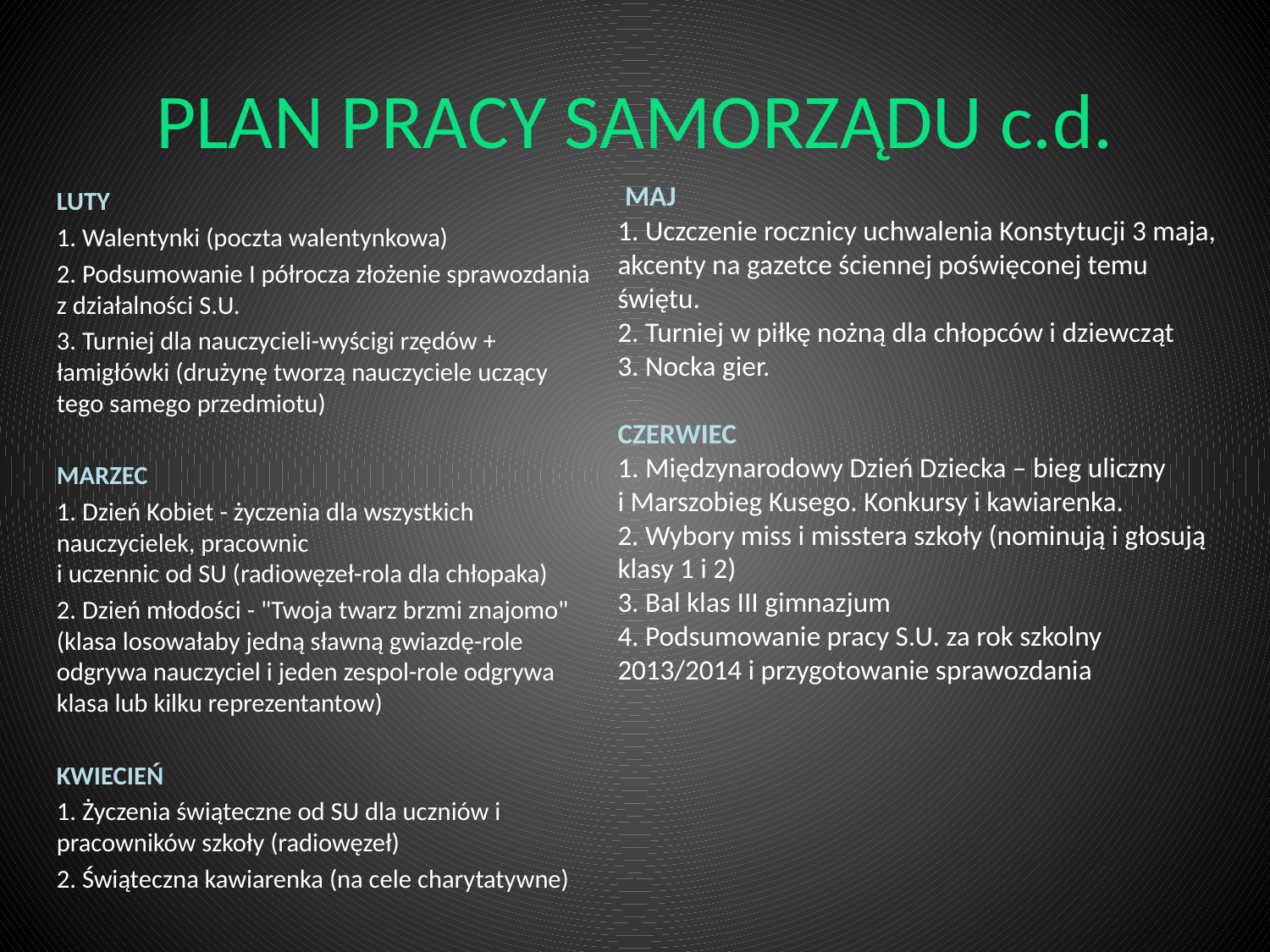

# PLAN PRACY SAMORZĄDU c.d.
 MAJ
1. Uczczenie rocznicy uchwalenia Konstytucji 3 maja, akcenty na gazetce ściennej poświęconej temu świętu.
2. Turniej w piłkę nożną dla chłopców i dziewcząt
3. Nocka gier.

CZERWIEC
1. Międzynarodowy Dzień Dziecka – bieg uliczny
i Marszobieg Kusego. Konkursy i kawiarenka.
2. Wybory miss i misstera szkoły (nominują i głosują klasy 1 i 2)
3. Bal klas III gimnazjum
4. Podsumowanie pracy S.U. za rok szkolny 2013/2014 i przygotowanie sprawozdania
	LUTY
	1. Walentynki (poczta walentynkowa)
	2. Podsumowanie I półrocza złożenie sprawozdania z działalności S.U.
	3. Turniej dla nauczycieli-wyścigi rzędów + łamigłówki (drużynę tworzą nauczyciele uczący tego samego przedmiotu)

	MARZEC
	1. Dzień Kobiet - życzenia dla wszystkich nauczycielek, pracownic
i uczennic od SU (radiowęzeł-rola dla chłopaka)
	2. Dzień młodości - "Twoja twarz brzmi znajomo" (klasa losowałaby jedną sławną gwiazdę-role odgrywa nauczyciel i jeden zespol-role odgrywa klasa lub kilku reprezentantow)

	KWIECIEŃ
	1. Życzenia świąteczne od SU dla uczniów i pracowników szkoły (radiowęzeł)
	2. Świąteczna kawiarenka (na cele charytatywne)